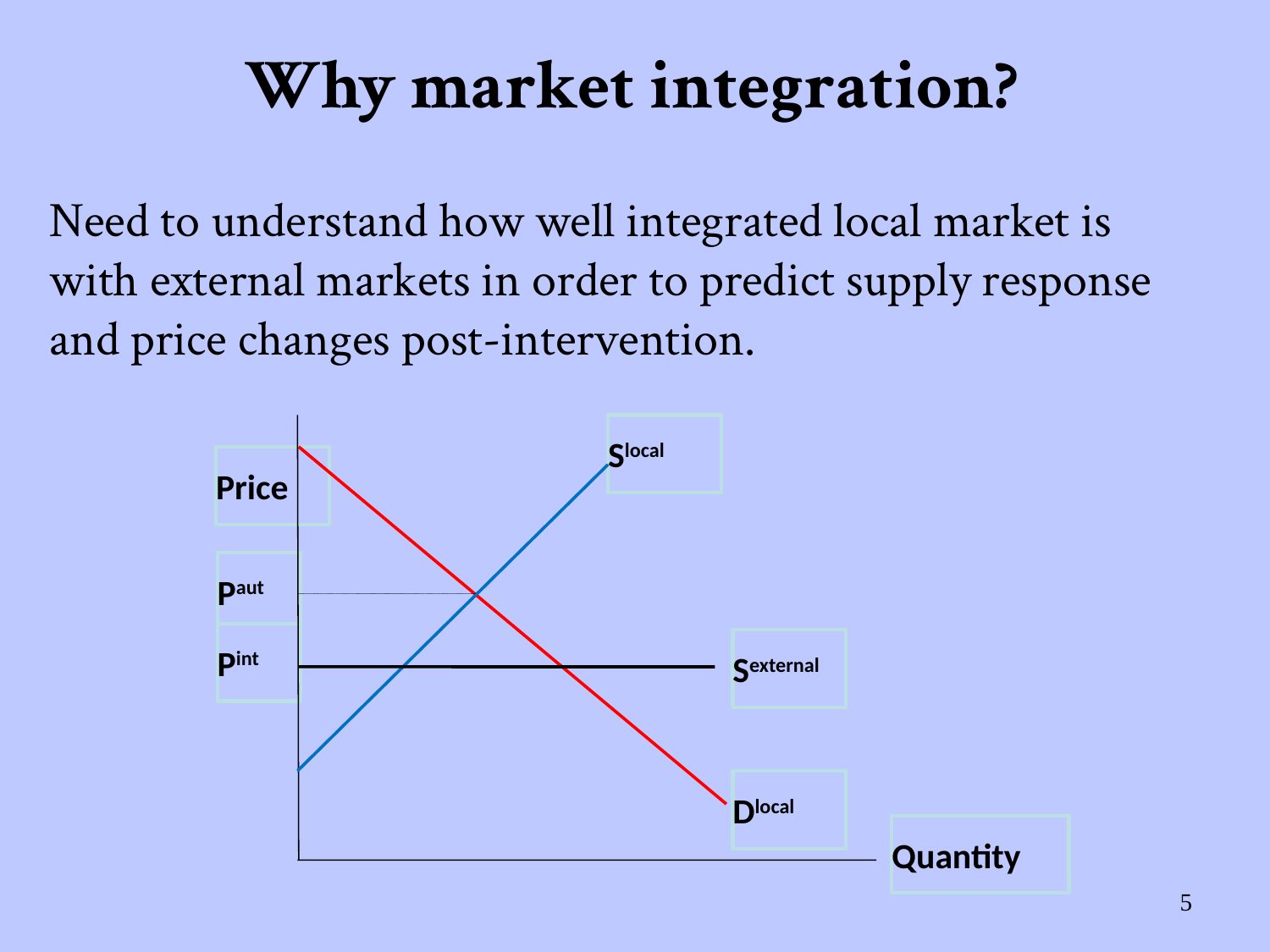

# Why market integration?
Need to understand how well integrated local market is with external markets in order to predict supply response and price changes post-intervention.

Slocal
Price
Paut
Pint
Sexternal
Dlocal
Quantity
5